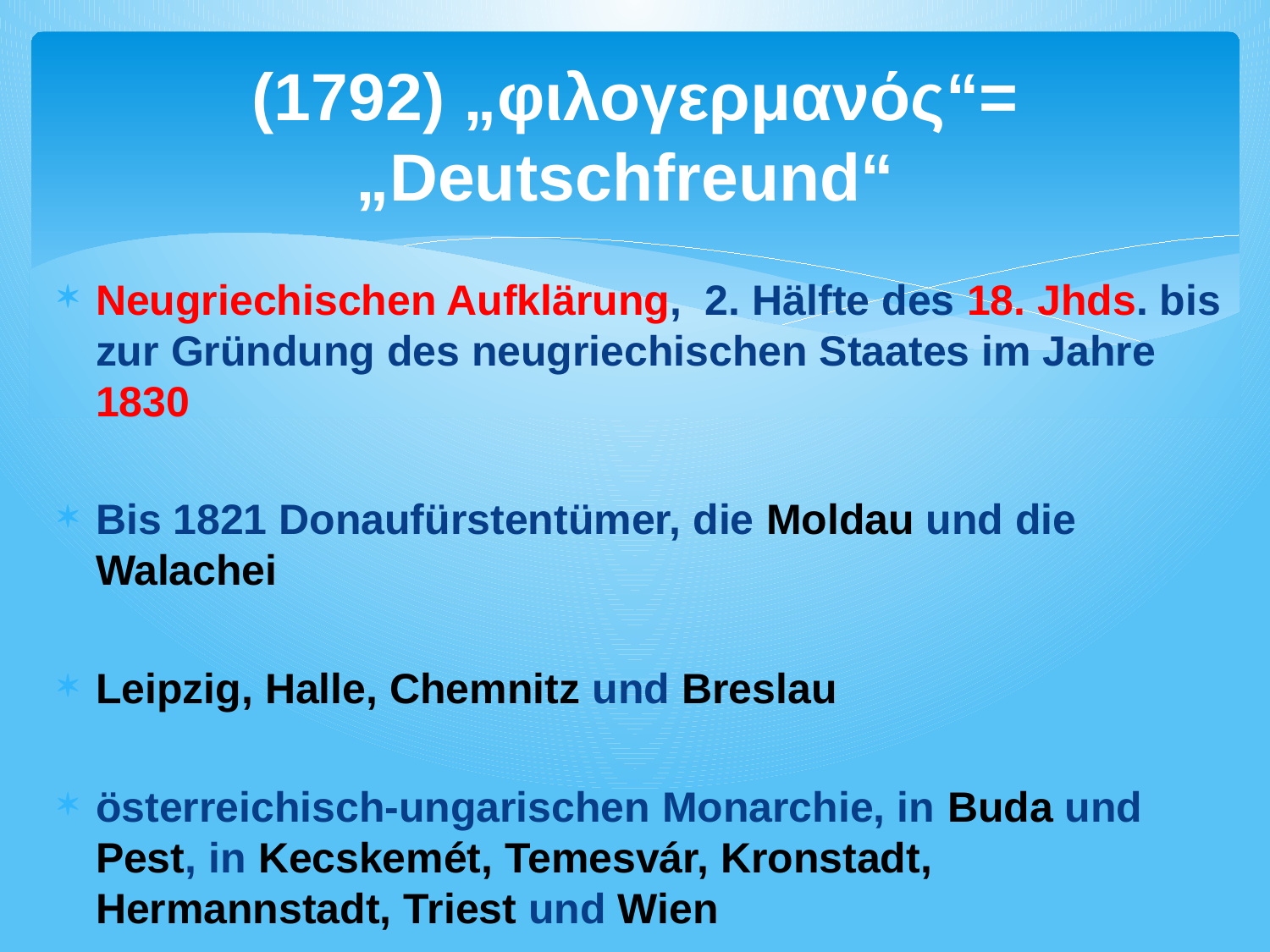

# (1792) „φιλογερμανός“= „Deutschfreund“
Νeugriechischen Aufklärung,  2. Hälfte des 18. Jhds. bis zur Gründung des neugriechischen Staates im Jahre 1830

Bis 1821 Donaufürstentümer, die Moldau und die Walachei

Leipzig, Halle, Chemnitz und Breslau

österreichisch-ungarischen Monarchie, in Buda und Pest, in Kecskemét, Temesvár, Kronstadt, Hermannstadt, Triest und Wien